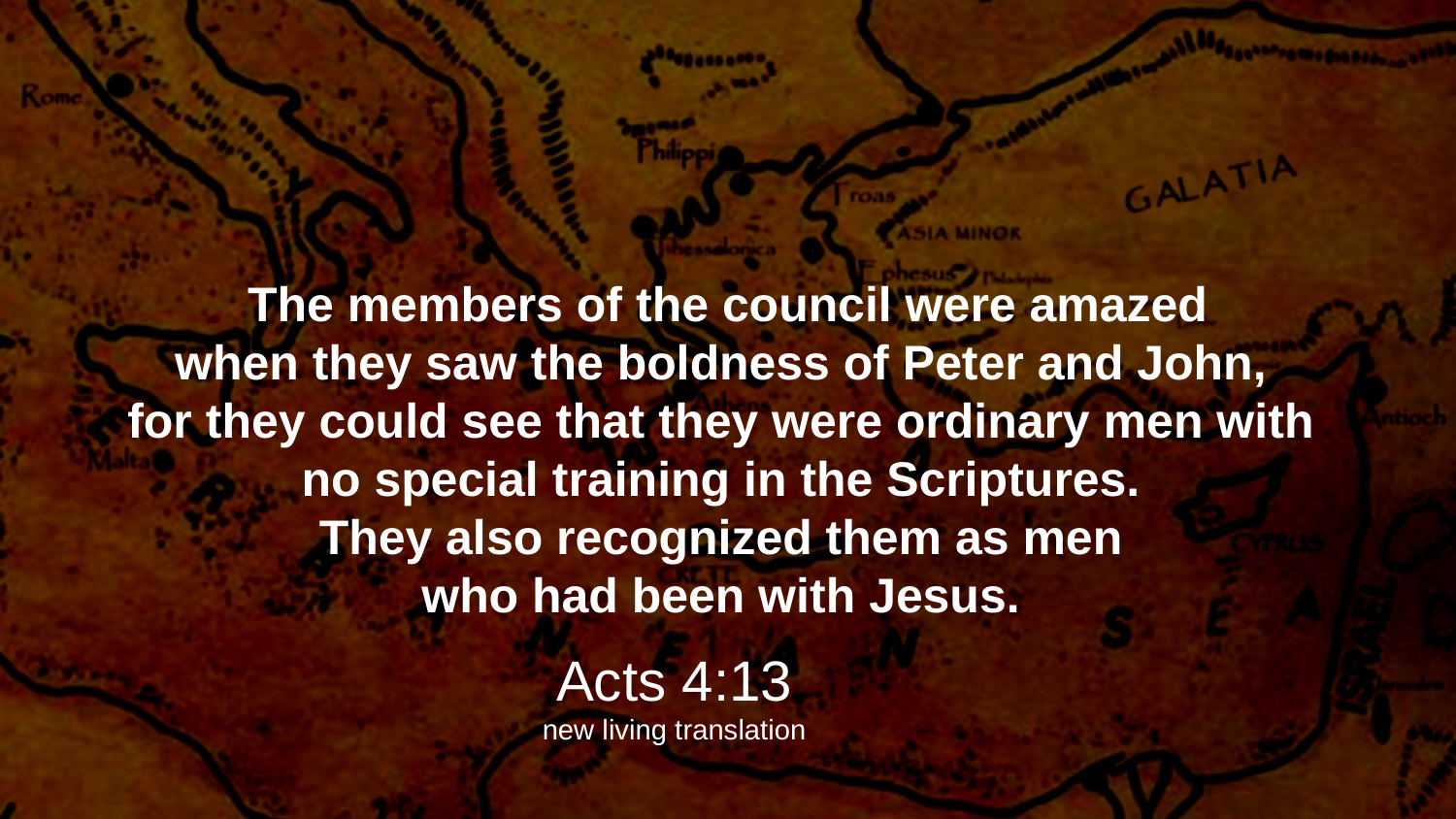

The members of the council were amazed
when they saw the boldness of Peter and John,
for they could see that they were ordinary men with
no special training in the Scriptures.
They also recognized them as men
who had been with Jesus.
Acts 4:13
new living translation